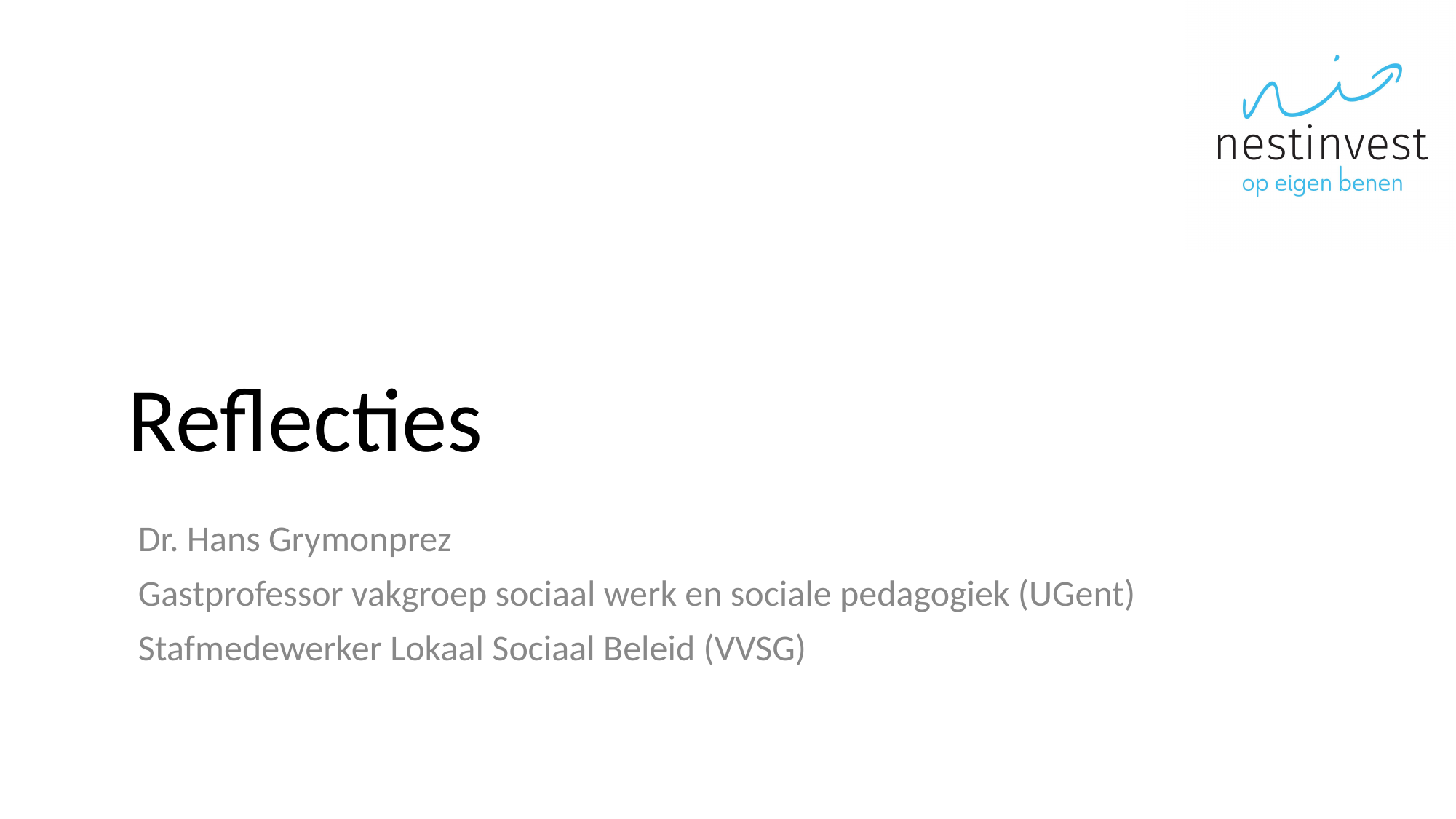

# Reflecties
Dr. Hans Grymonprez
Gastprofessor vakgroep sociaal werk en sociale pedagogiek (UGent)
Stafmedewerker Lokaal Sociaal Beleid (VVSG)